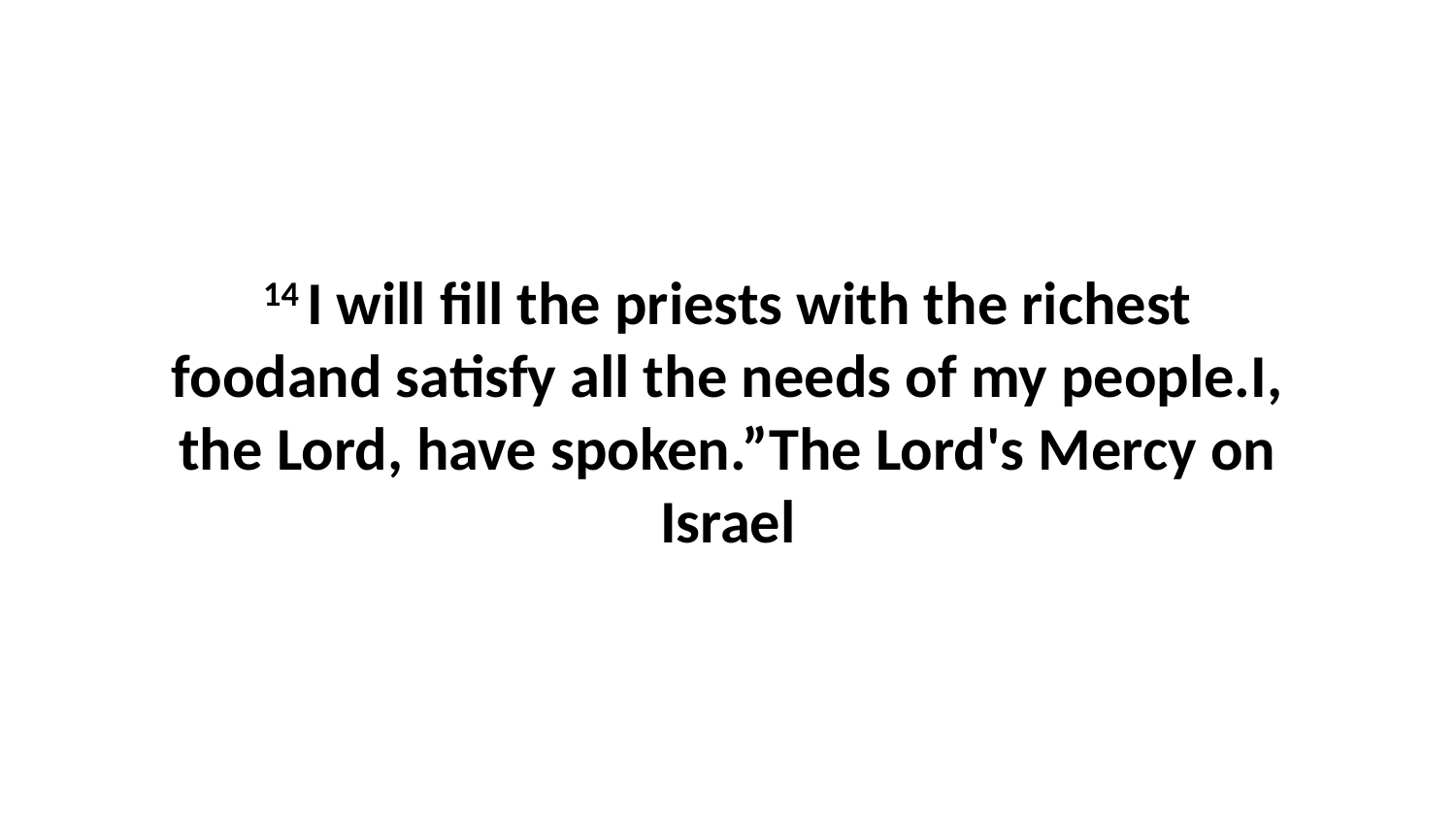

14 I will fill the priests with the richest foodand satisfy all the needs of my people.I, the Lord, have spoken.”The Lord's Mercy on Israel